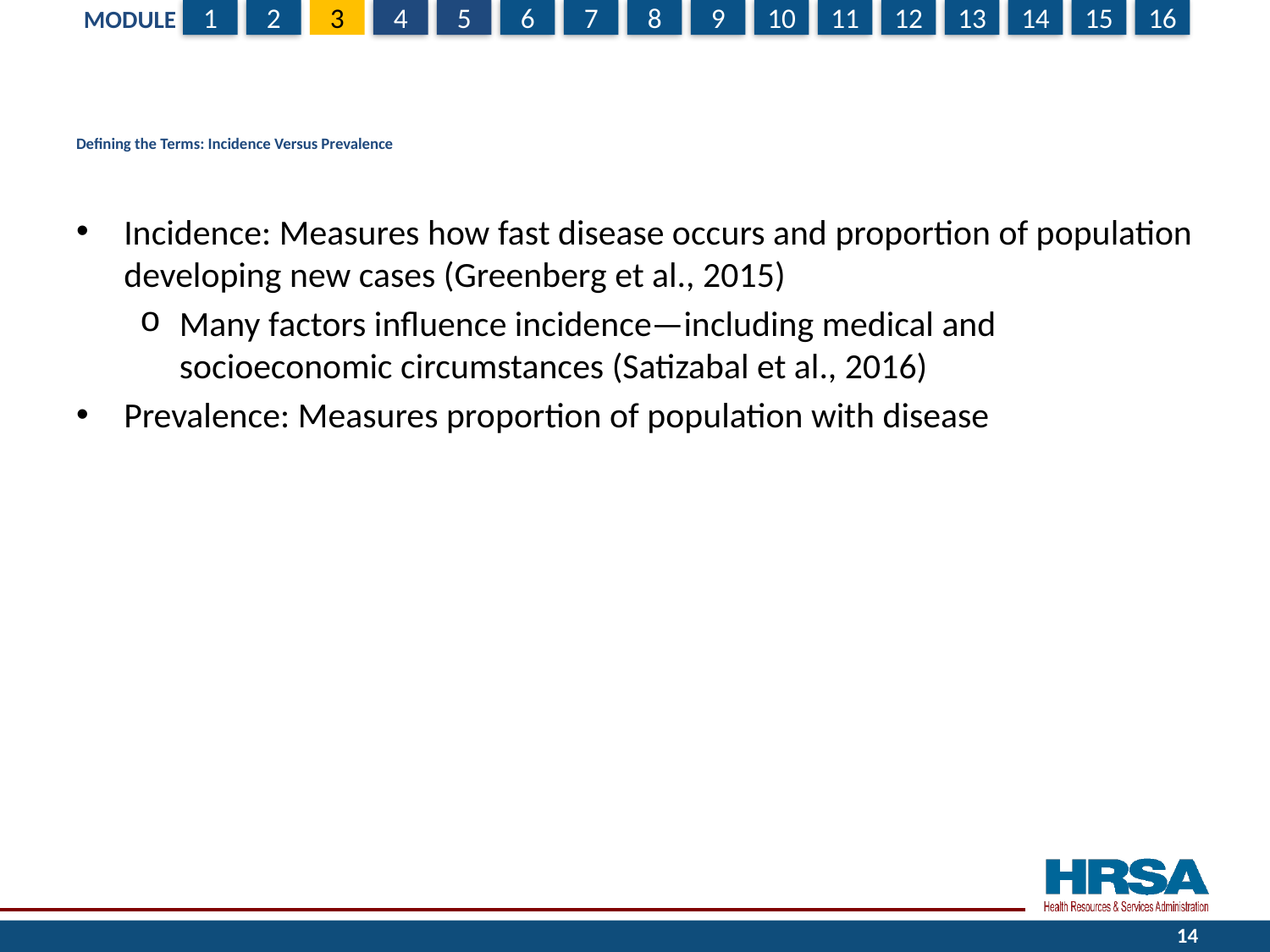

# Defining the Terms: Incidence Versus Prevalence
Incidence: Measures how fast disease occurs and proportion of population developing new cases (Greenberg et al., 2015)
Many factors influence incidence—including medical and socioeconomic circumstances (Satizabal et al., 2016)
Prevalence: Measures proportion of population with disease